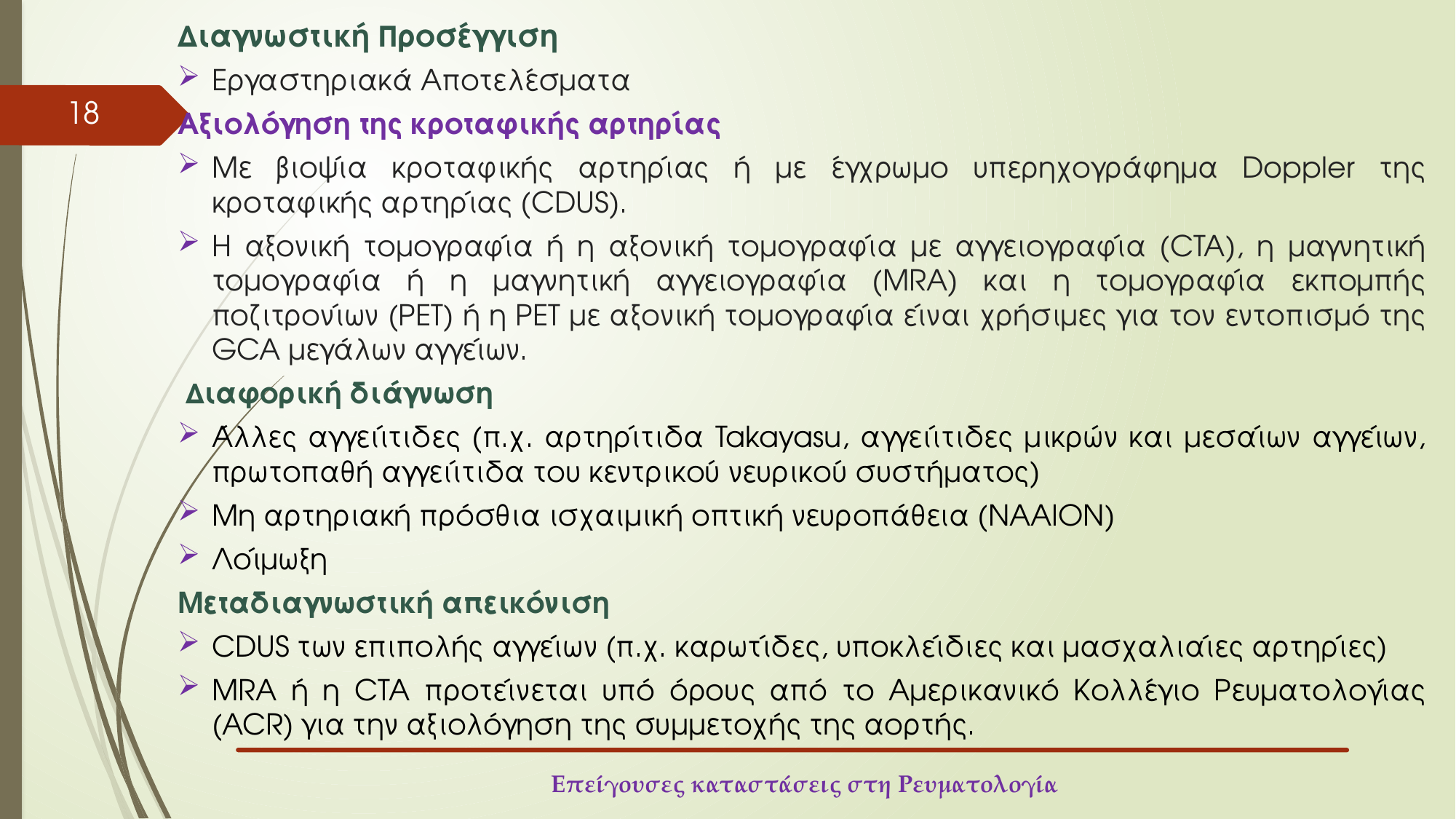

Διαγνωστική Προσέγγιση
Εργαστηριακά Αποτελέσματα
Αξιολόγηση της κροταφικής αρτηρίας
Με βιοψία κροταφικής αρτηρίας ή με έγχρωμο υπερηχογράφημα Doppler της κροταφικής αρτηρίας (CDUS).
Η αξονική τομογραφία ή η αξονική τομογραφία με αγγειογραφία (CTA), η μαγνητική τομογραφία ή η μαγνητική αγγειογραφία (MRA) και η τομογραφία εκπομπής ποζιτρονίων (PET) ή η PET με αξονική τομογραφία είναι χρήσιμες για τον εντοπισμό της GCA μεγάλων αγγείων.
 Διαφορική διάγνωση
­Άλλες αγγειίτιδες (π.χ. αρτηρίτιδα Takayasu, αγγειίτιδες μικρών και μεσαίων αγγείων, πρωτοπαθή αγγειίτιδα του κεντρικού νευρικού συστήματος)
Μη αρτηριακή πρόσθια ισχαιμική οπτική νευροπάθεια (NAAION)
Λοίμωξη
Mεταδιαγνωστική απεικόνιση
CDUS των επιπολής αγγείων (π.χ. καρωτίδες, υποκλείδιες και μασχαλιαίες αρτηρίες)
MRA ή η CTA προτείνεται υπό όρους από το Αμερικανικό Κολλέγιο Ρευματολογίας (ACR) για την αξιολόγηση της συμμετοχής της αορτής.
18

Επείγουσες καταστάσεις στη Ρευματολογία